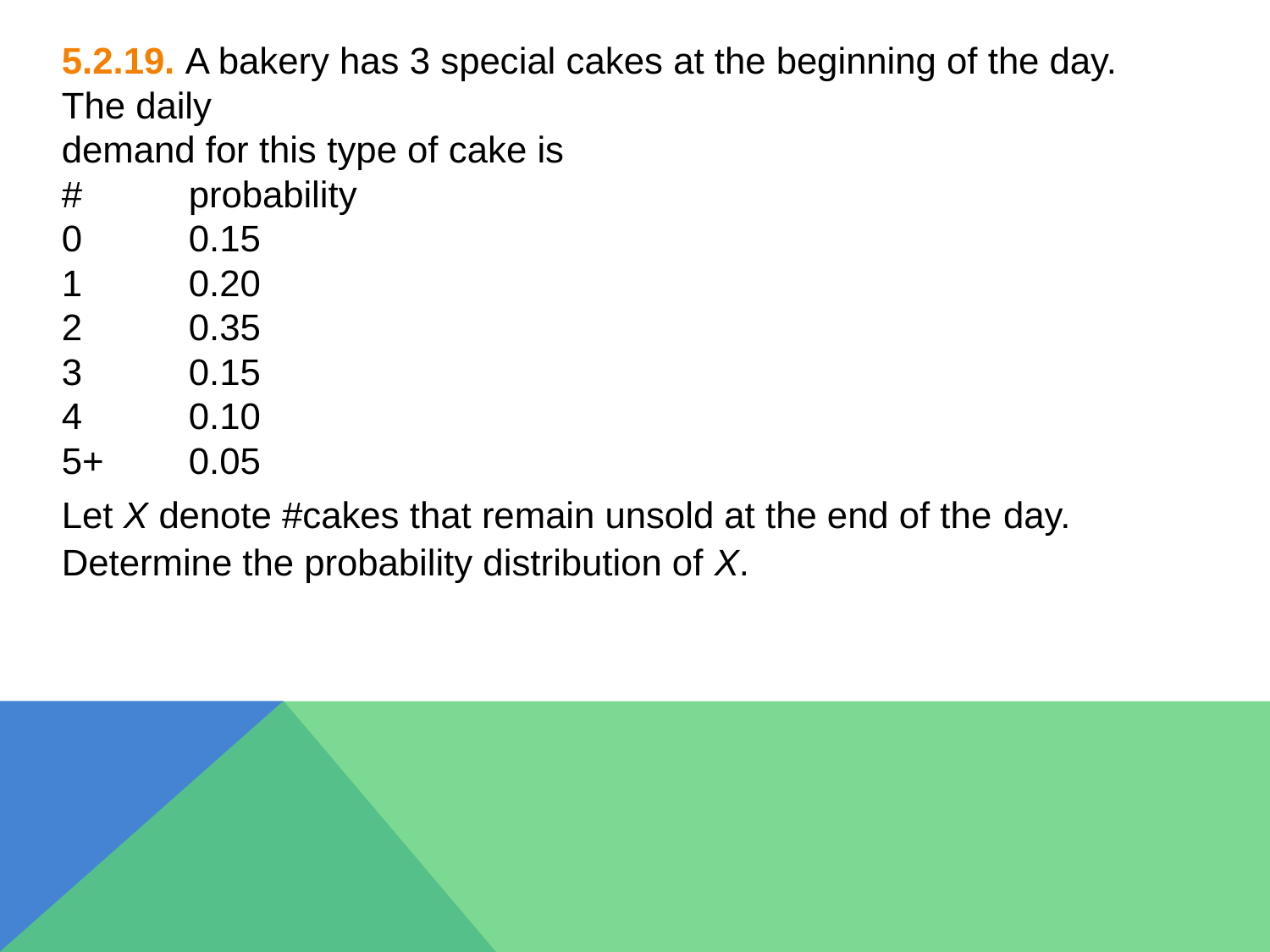

5.2.19. A bakery has 3 special cakes at the beginning of the day. The daily
demand for this type of cake is
#	probability
0	0.15
1	0.20
2	0.35
3	0.15
4	0.10
5+	0.05
Let X denote #cakes that remain unsold at the end of the day.
Determine the probability distribution of X.